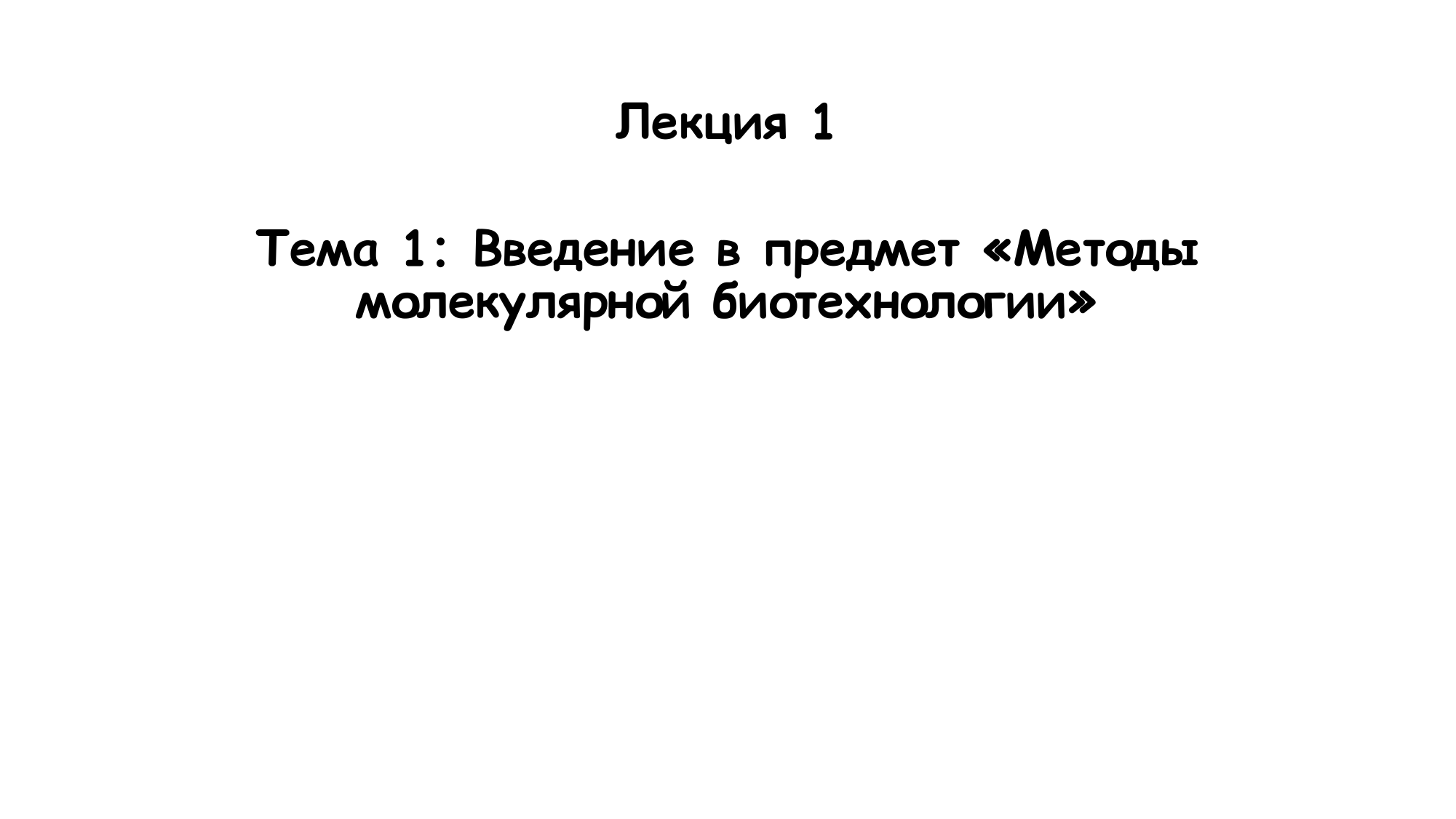

# Лекция 1
Тема 1: Введение в предмет «Методы молекулярной биотехнологии»